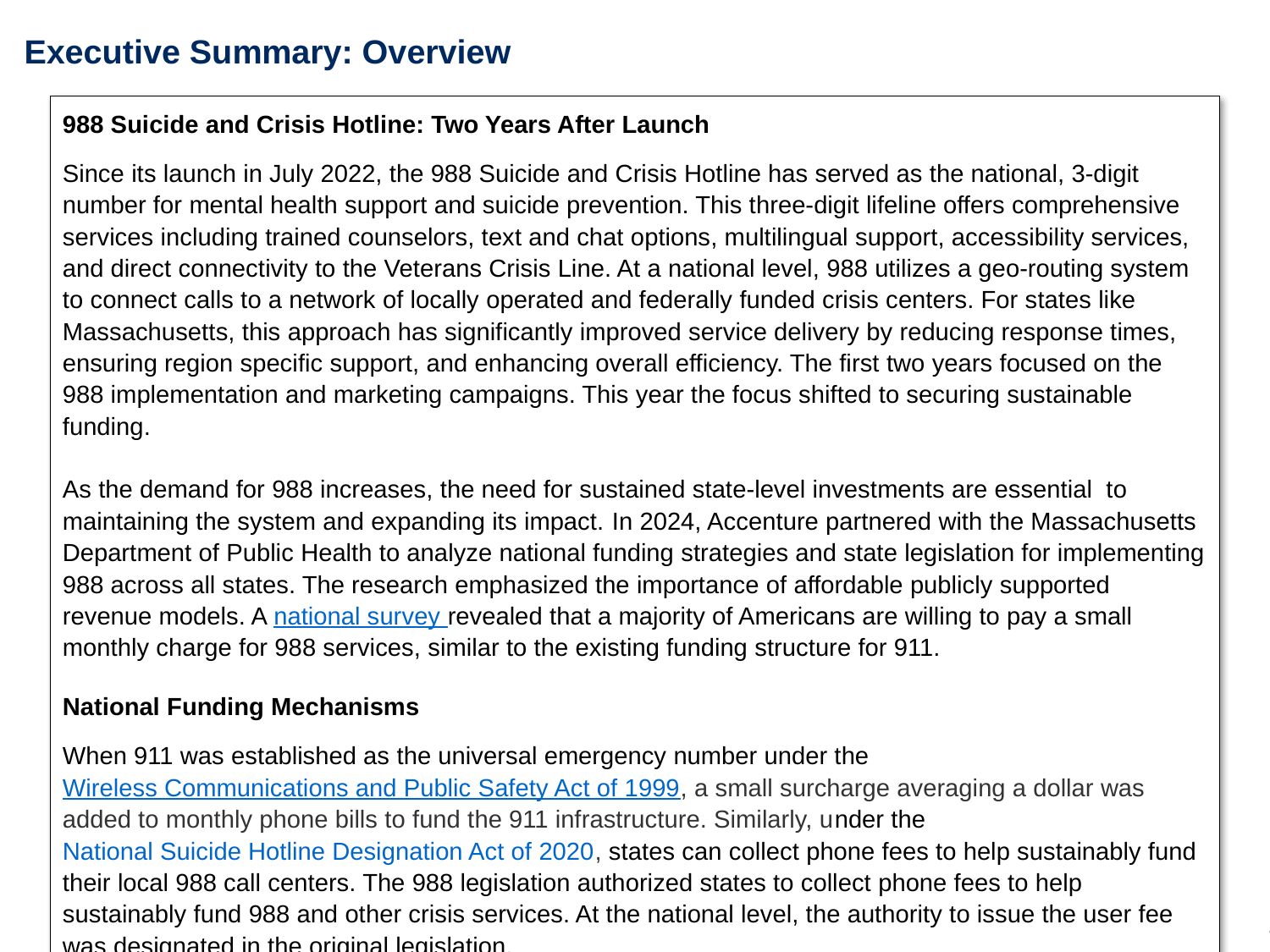

# Executive Summary: Overview
988 Suicide and Crisis Hotline: Two Years After Launch

Since its launch in July 2022, the 988 Suicide and Crisis Hotline has served as the national, 3-digit number for mental health support and suicide prevention. This three-digit lifeline offers comprehensive services including trained counselors, text and chat options, multilingual support, accessibility services, and direct connectivity to the Veterans Crisis Line. At a national level, 988 utilizes a geo-routing system to connect calls to a network of locally operated and federally funded crisis centers. For states like Massachusetts, this approach has significantly improved service delivery by reducing response times,  ensuring region specific support, and enhancing overall efficiency. The first two years focused on the 988 implementation and marketing campaigns. This year the focus shifted to securing sustainable funding.

As the demand for 988 increases, the need for sustained state-level investments are essential  to maintaining the system and expanding its impact. In 2024, Accenture partnered with the Massachusetts Department of Public Health to analyze national funding strategies and state legislation for implementing 988 across all states. The research emphasized the importance of affordable publicly supported revenue models. A national survey revealed that a majority of Americans are willing to pay a small monthly charge for 988 services, similar to the existing funding structure for 911.

National Funding Mechanisms

When 911 was established as the universal emergency number under the Wireless Communications and Public Safety Act of 1999, a small surcharge averaging a dollar was added to monthly phone bills to fund the 911 infrastructure. Similarly, under the National Suicide Hotline Designation Act of 2020, states can collect phone fees to help sustainably fund their local 988 call centers. The 988 legislation authorized states to collect phone fees to help sustainably fund 988 and other crisis services. At the national level, the authority to issue the user fee was designated in the original legislation.